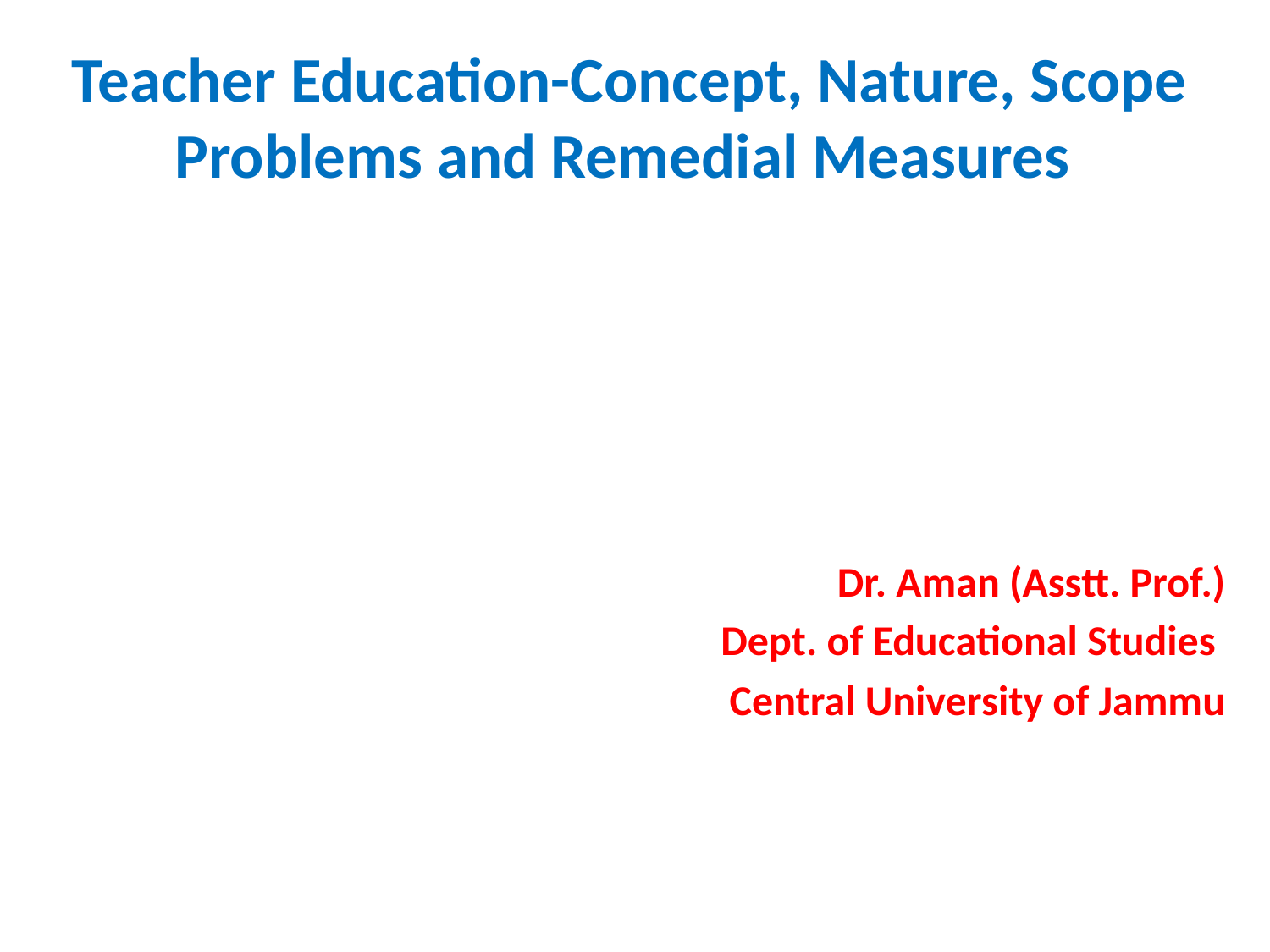

Teacher Education-Concept, Nature, Scope Problems and Remedial Measures

Dr. Aman (Asstt. Prof.)
Dept. of Educational Studies
Central University of Jammu